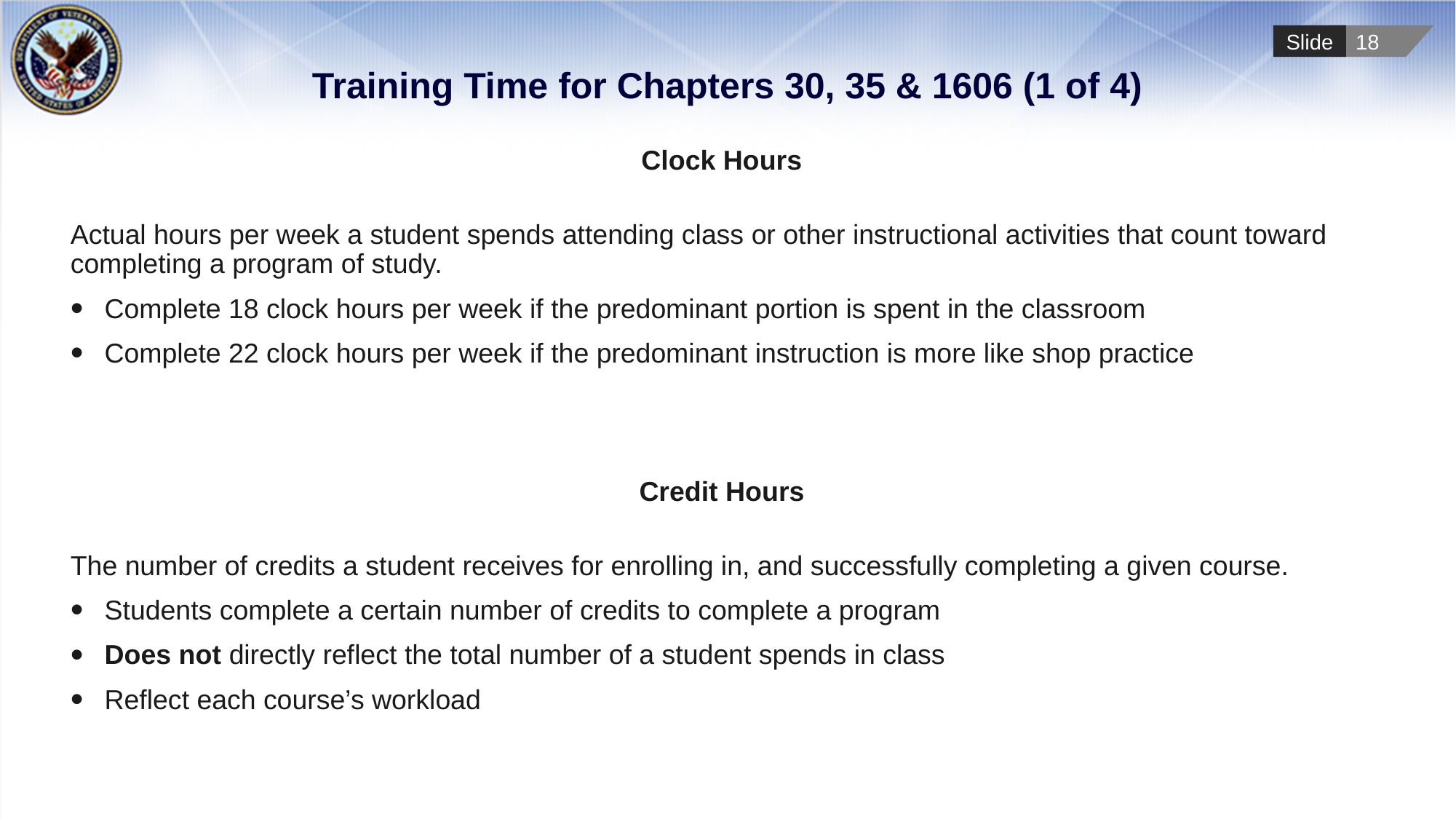

# Training Time for Chapters 30, 35 & 1606 (1 of 4)
Clock Hours
Actual hours per week a student spends attending class or other instructional activities that count toward completing a program of study.
Complete 18 clock hours per week if the predominant portion is spent in the classroom
Complete 22 clock hours per week if the predominant instruction is more like shop practice
Credit Hours
The number of credits a student receives for enrolling in, and successfully completing a given course.
Students complete a certain number of credits to complete a program
Does not directly reflect the total number of a student spends in class
Reflect each course’s workload